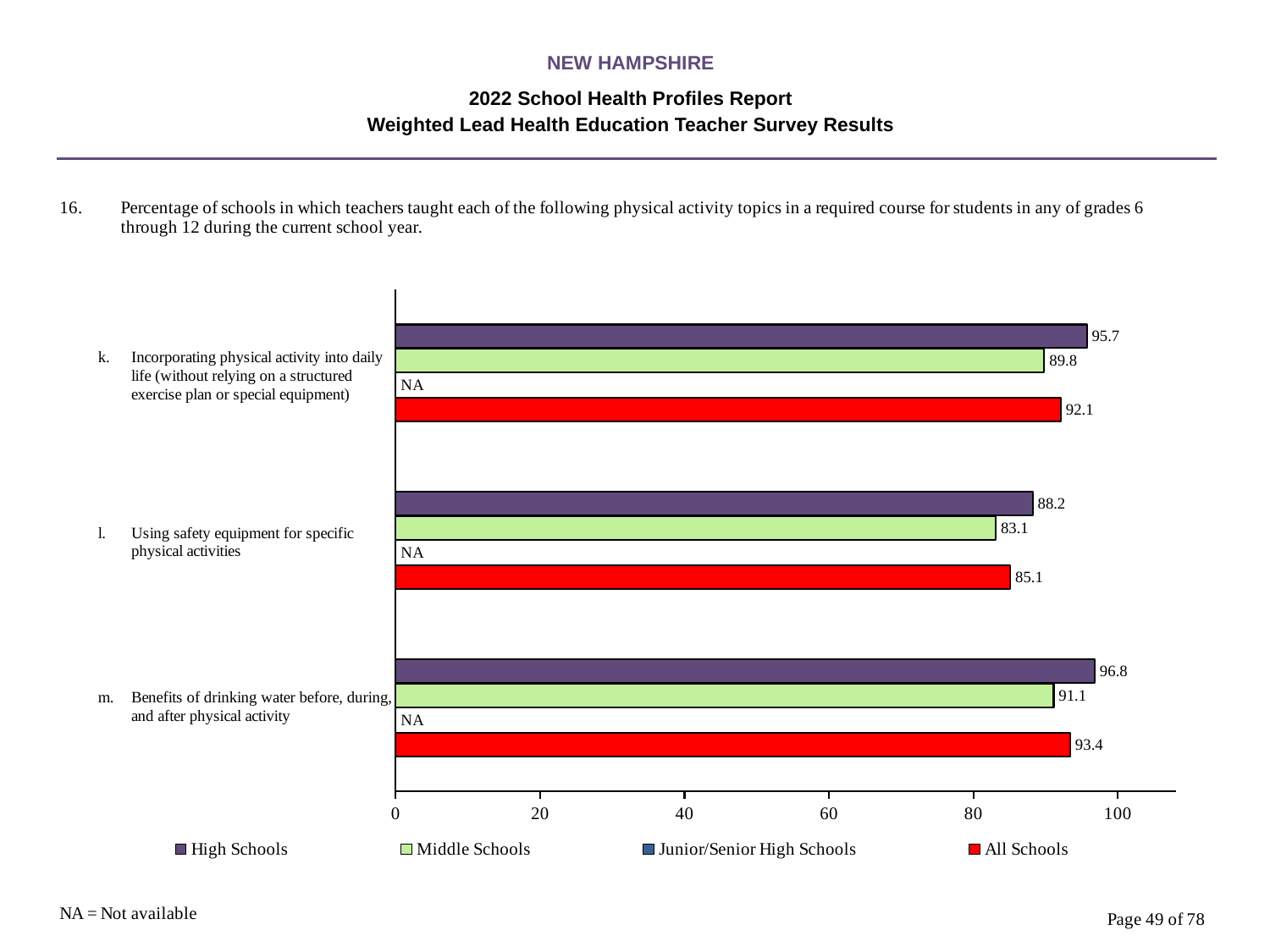

NEW HAMPSHIRE
2022 School Health Profiles Report
Weighted Lead Health Education Teacher Survey Results

### Chart

| Category | All Schools | Junior/Senior High Schools | Middle Schools | High Schools |
|---|---|---|---|---|
| Benefits of drinking water before, during, and after physical activity | 93.4 | 0.0009 | 91.1 | 96.8 |
| Using safety equipment for specific physical activities | 85.1 | 0.0009 | 83.1 | 88.2 |
| Incorporating physical activity into daily life (without relying on a structured exercise plan or special equipment) | 92.1 | 0.0009 | 89.8 | 95.7 |